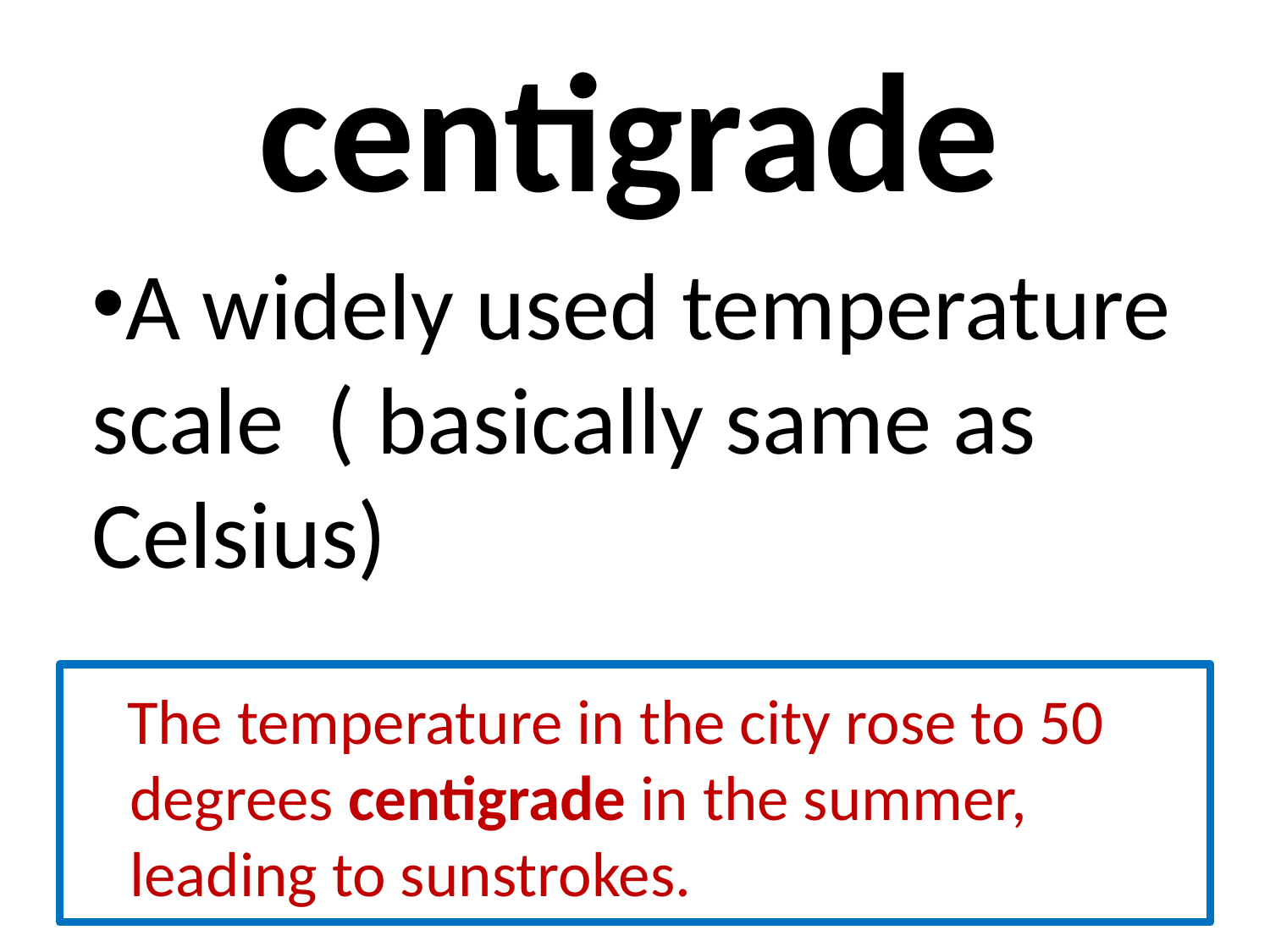

# centigrade
A widely used temperature scale  ( basically same as Celsius)
    The temperature in the city rose to 50 degrees centigrade in the summer, leading to sunstrokes.